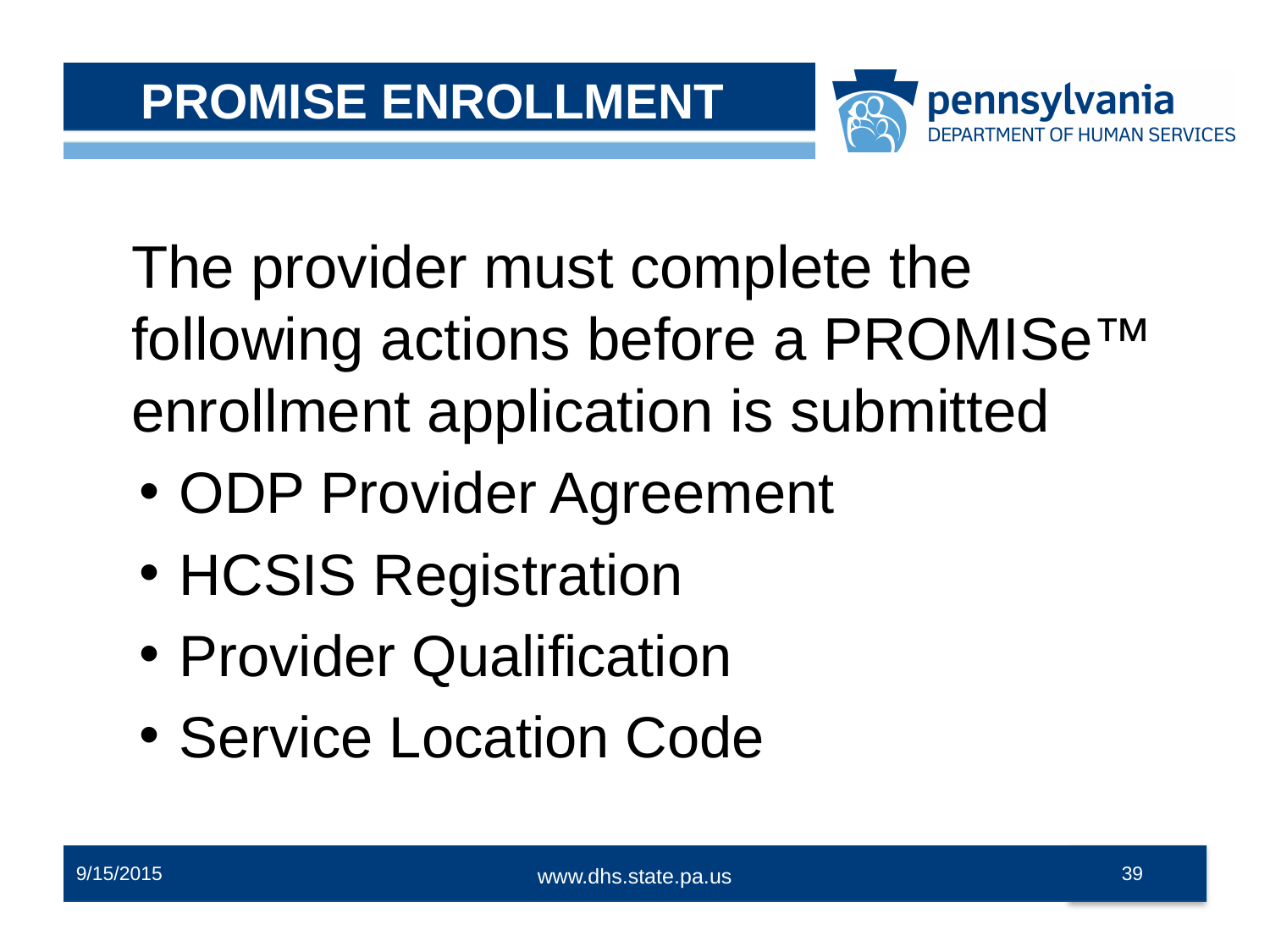

# PROMISE ENROLLMENT
The provider must complete the following actions before a PROMISe™ enrollment application is submitted
ODP Provider Agreement
HCSIS Registration
Provider Qualification
Service Location Code

39
9/15/2015